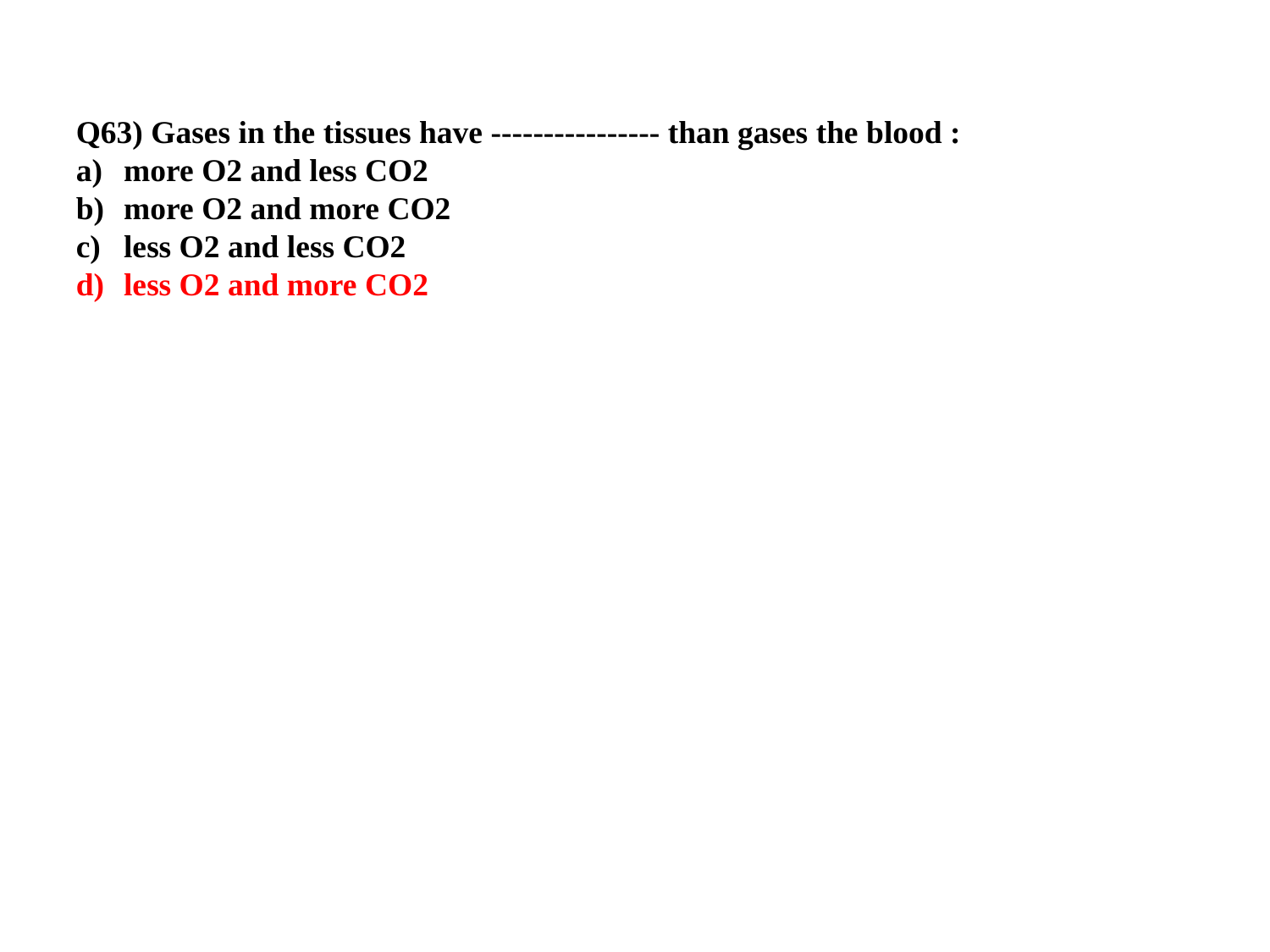

Q63) Gases in the tissues have ---------------- than gases the blood :
more O2 and less CO2
more O2 and more CO2
less O2 and less CO2
less O2 and more CO2